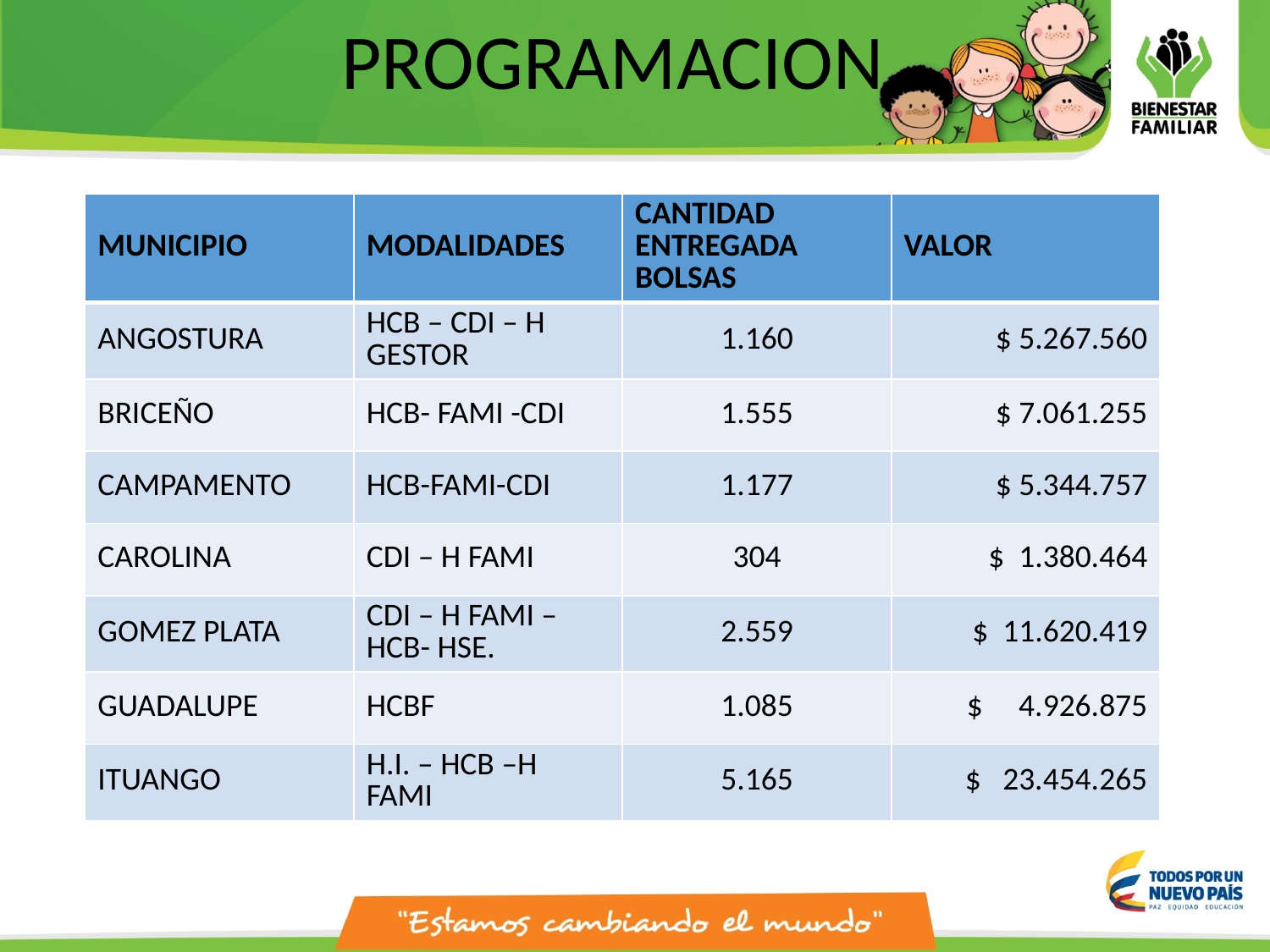

# PROGRAMACION
| MUNICIPIO | MODALIDADES | CANTIDAD ENTREGADA BOLSAS | VALOR |
| --- | --- | --- | --- |
| ANGOSTURA | HCB – CDI – H GESTOR | 1.160 | $ 5.267.560 |
| BRICEÑO | HCB- FAMI -CDI | 1.555 | $ 7.061.255 |
| CAMPAMENTO | HCB-FAMI-CDI | 1.177 | $ 5.344.757 |
| CAROLINA | CDI – H FAMI | 304 | $ 1.380.464 |
| GOMEZ PLATA | CDI – H FAMI –HCB- HSE. | 2.559 | $ 11.620.419 |
| GUADALUPE | HCBF | 1.085 | $ 4.926.875 |
| ITUANGO | H.I. – HCB –H FAMI | 5.165 | $ 23.454.265 |